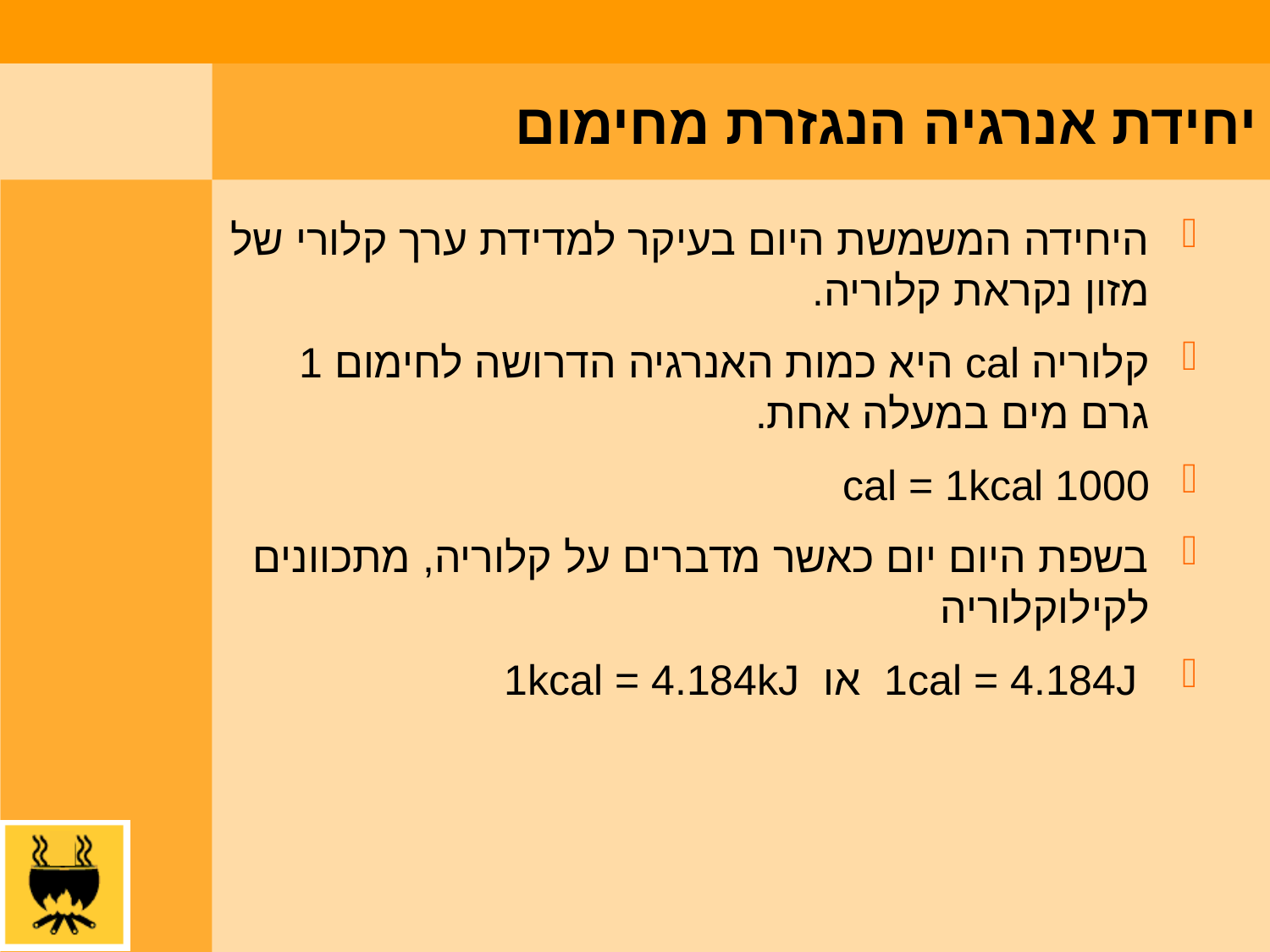

# יחידת אנרגיה הנגזרת מחימום
היחידה המשמשת היום בעיקר למדידת ערך קלורי של מזון נקראת קלוריה.
קלוריה cal היא כמות האנרגיה הדרושה לחימום 1 גרם מים במעלה אחת.
1000 cal = 1kcal
בשפת היום יום כאשר מדברים על קלוריה, מתכוונים לקילוקלוריה
 1cal = 4.184J  או  1kcal = 4.184kJ